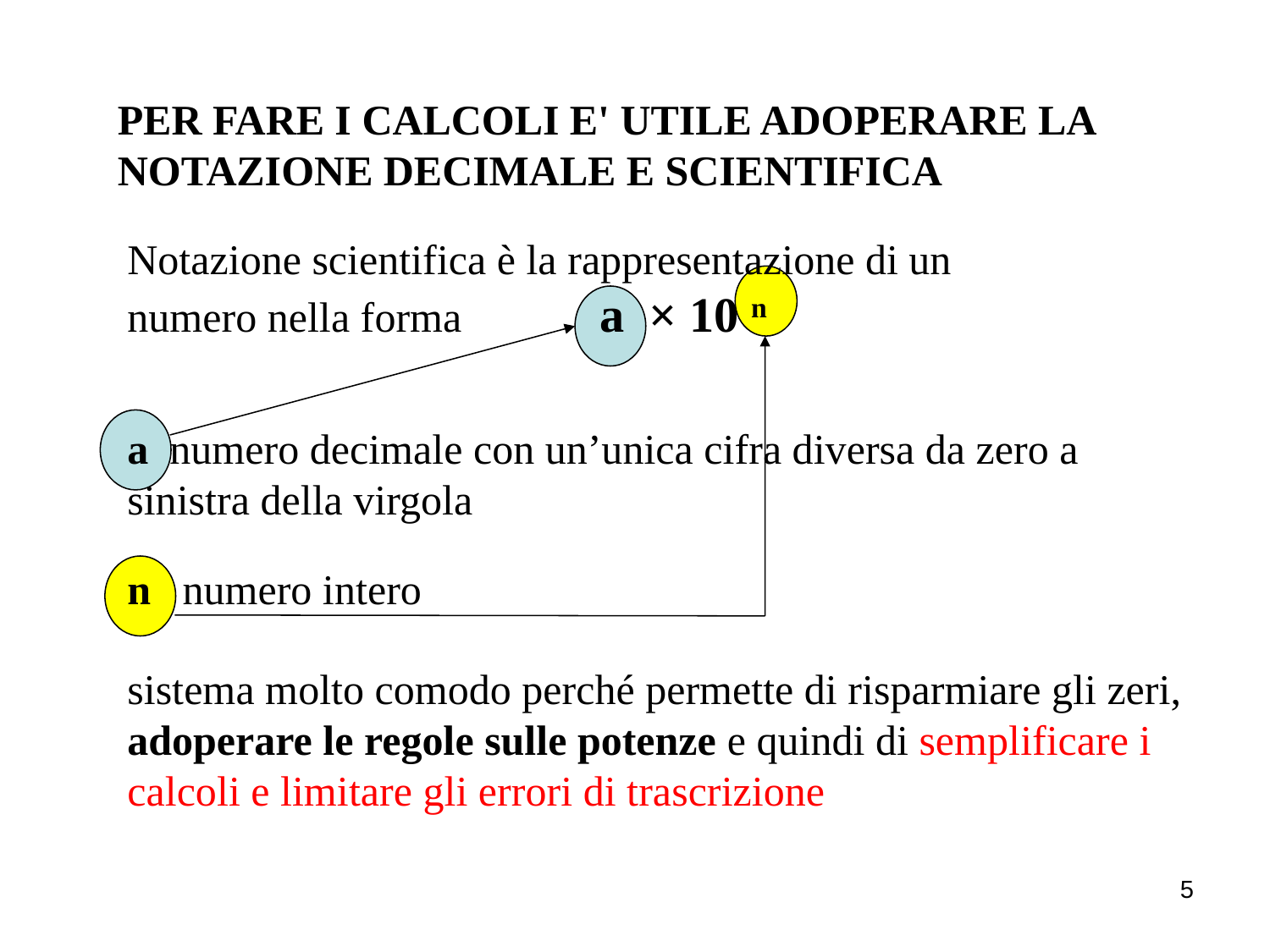

PER FARE I CALCOLI E' UTILE ADOPERARE LA NOTAZIONE DECIMALE E SCIENTIFICA
Notazione scientifica è la rappresentazione di un numero nella forma             a  × 10 n

a  numero decimale con un’unica cifra diversa da zero a sinistra della virgola
n   numero intero

sistema molto comodo perché permette di risparmiare gli zeri, adoperare le regole sulle potenze e quindi di semplificare i calcoli e limitare gli errori di trascrizione
5